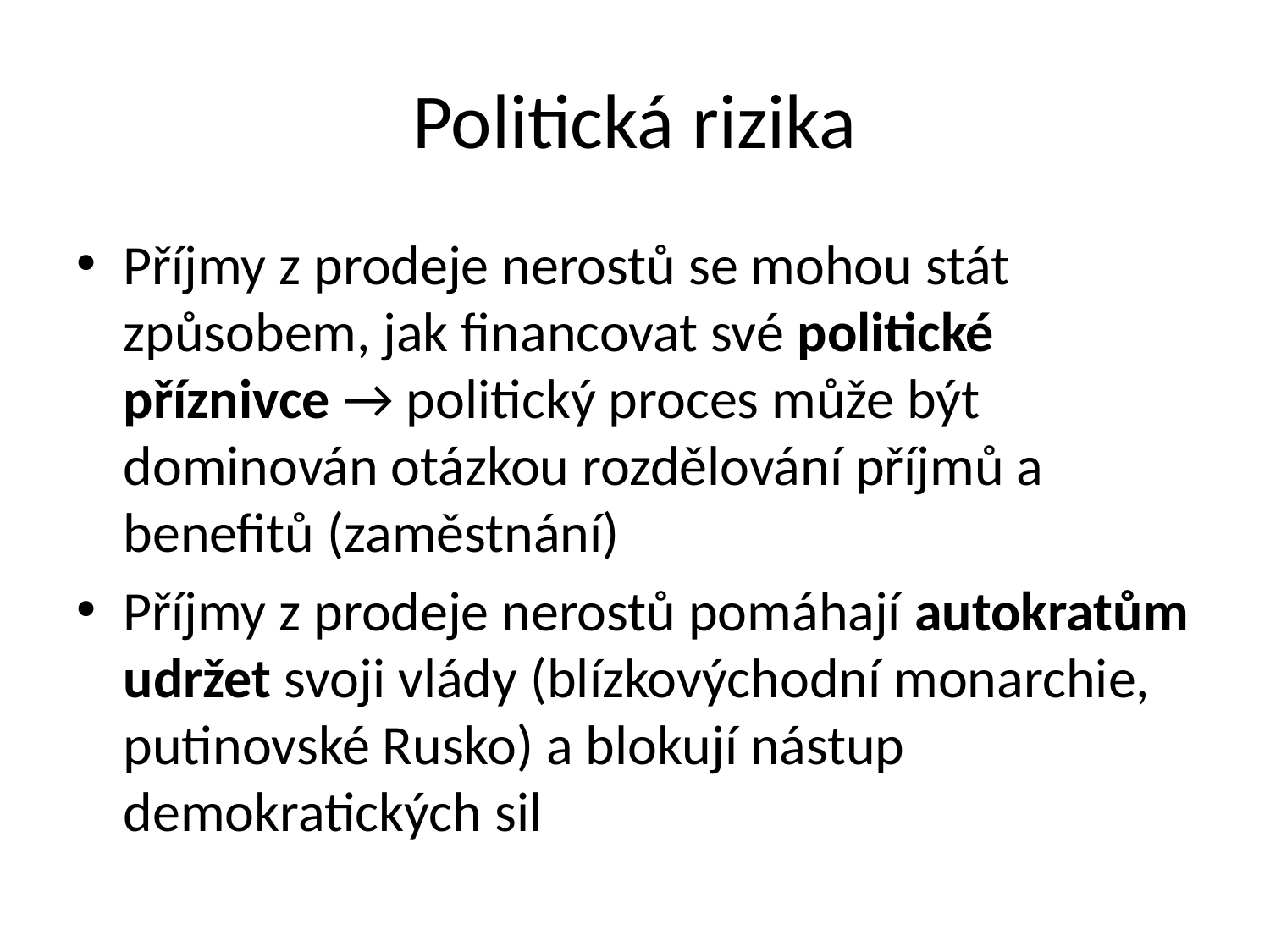

# Politická rizika
Příjmy z prodeje nerostů se mohou stát způsobem, jak financovat své politické příznivce → politický proces může být dominován otázkou rozdělování příjmů a benefitů (zaměstnání)
Příjmy z prodeje nerostů pomáhají autokratům udržet svoji vlády (blízkovýchodní monarchie, putinovské Rusko) a blokují nástup demokratických sil